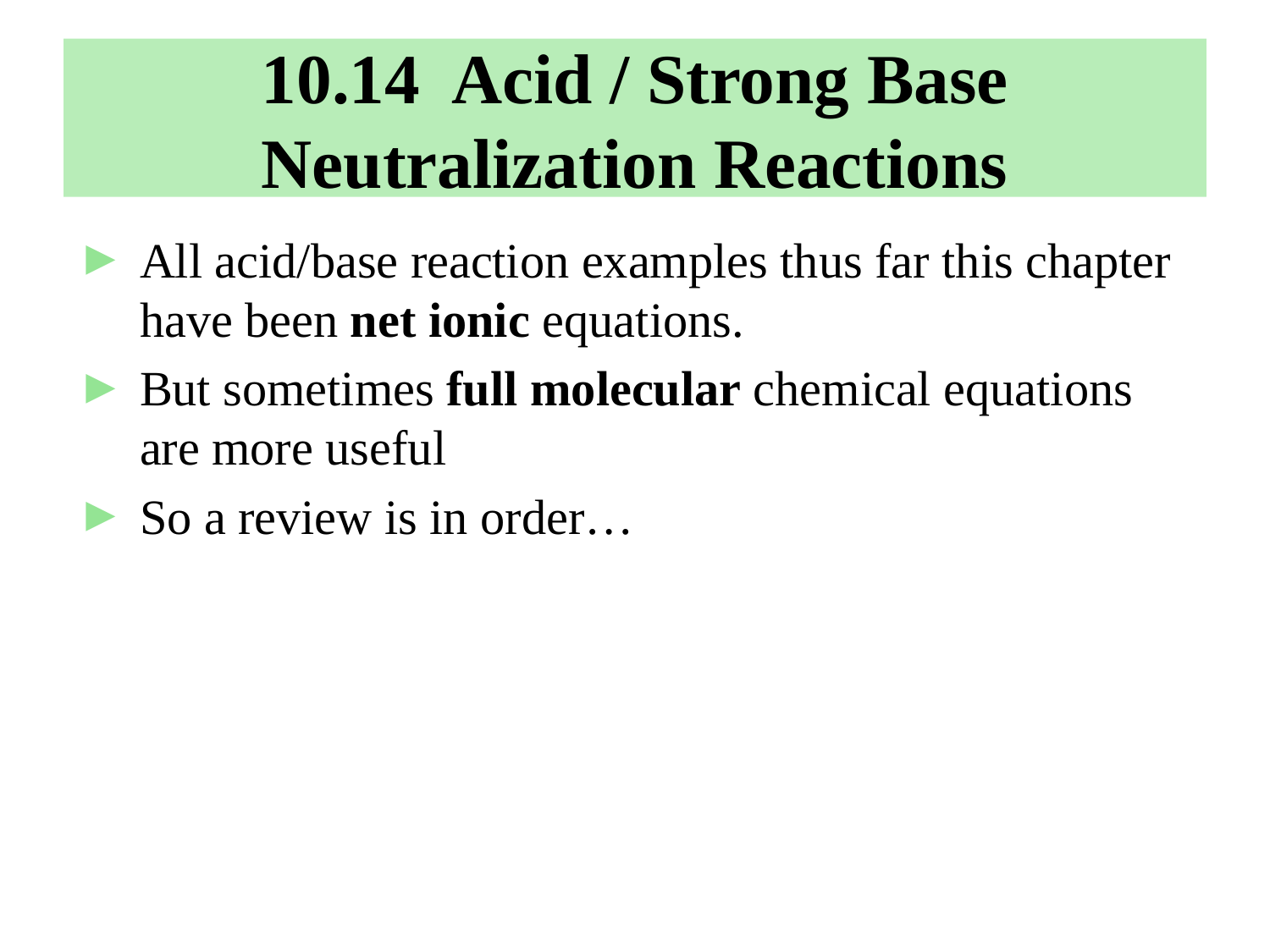

# 10.14  Acid / Strong Base Neutralization Reactions
All acid/base reaction examples thus far this chapter have been net ionic equations.
But sometimes full molecular chemical equations are more useful
So a review is in order…